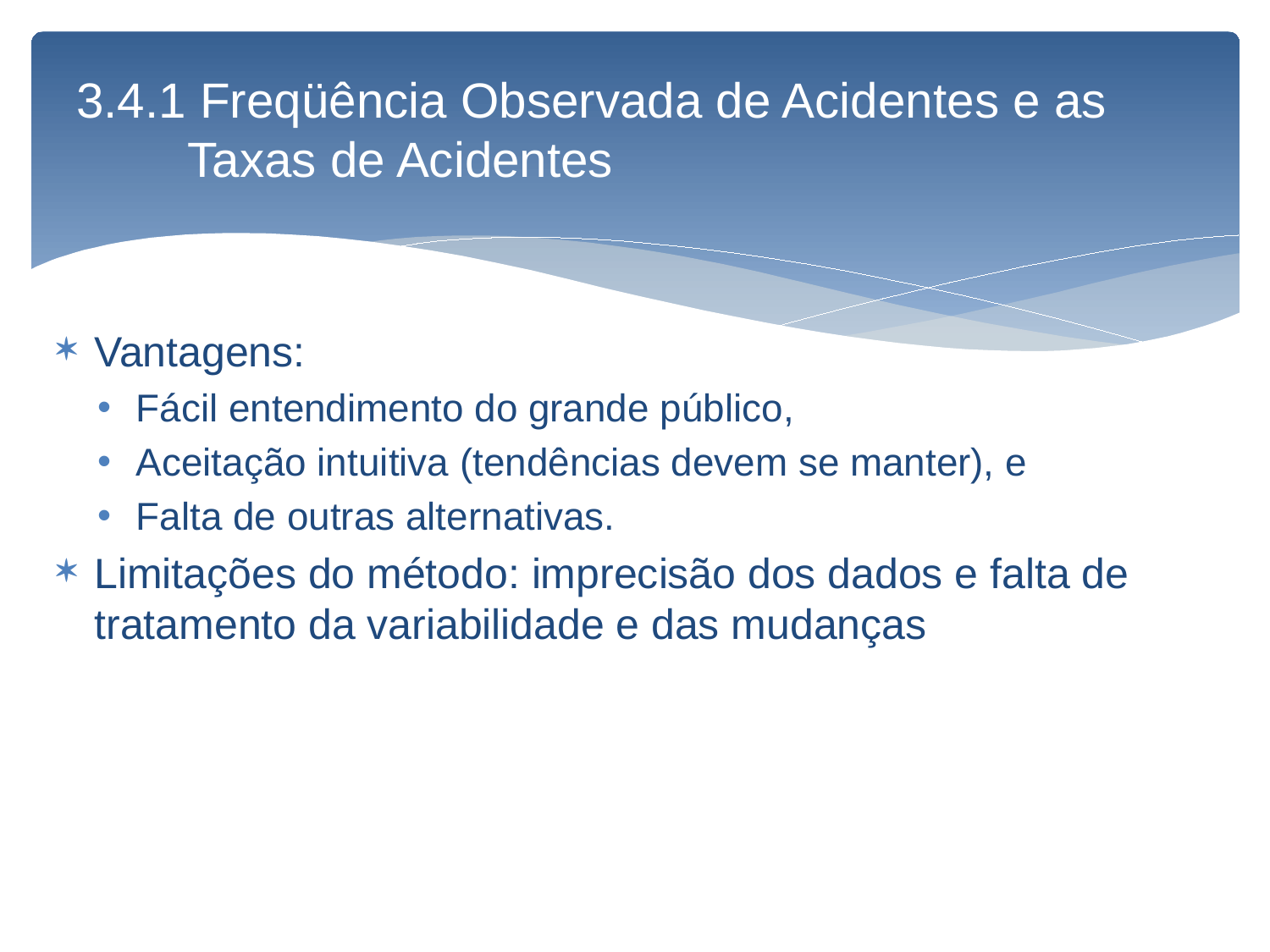

# 3.4.1 Freqüência Observada de Acidentes e as Taxas de Acidentes
Vantagens:
Fácil entendimento do grande público,
Aceitação intuitiva (tendências devem se manter), e
Falta de outras alternativas.
Limitações do método: imprecisão dos dados e falta de tratamento da variabilidade e das mudanças